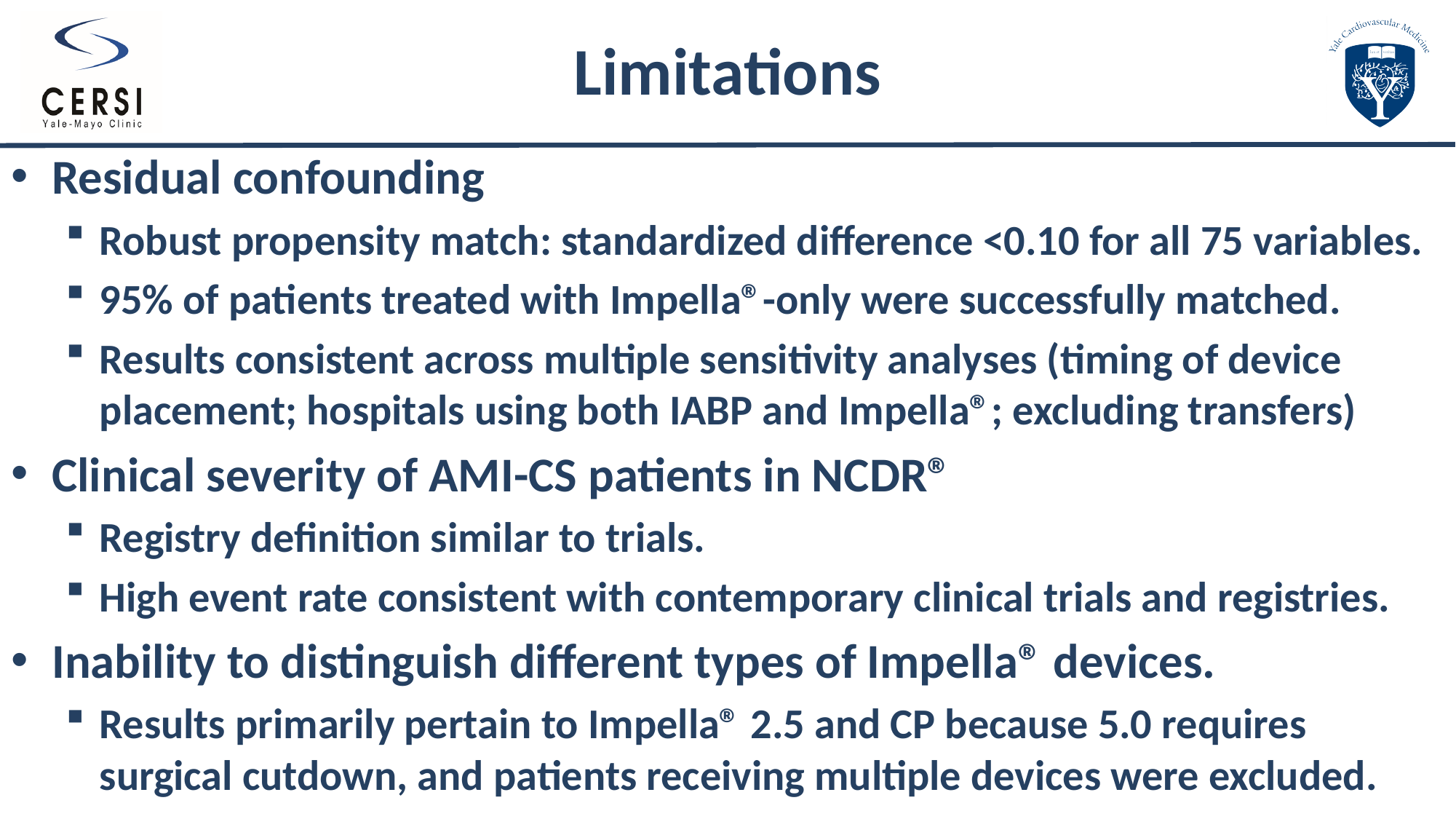

# Limitations
Residual confounding
Robust propensity match: standardized difference <0.10 for all 75 variables.
95% of patients treated with Impella®-only were successfully matched.
Results consistent across multiple sensitivity analyses (timing of device placement; hospitals using both IABP and Impella®; excluding transfers)
Clinical severity of AMI-CS patients in NCDR®
Registry definition similar to trials.
High event rate consistent with contemporary clinical trials and registries.
Inability to distinguish different types of Impella® devices.
Results primarily pertain to Impella® 2.5 and CP because 5.0 requires surgical cutdown, and patients receiving multiple devices were excluded.